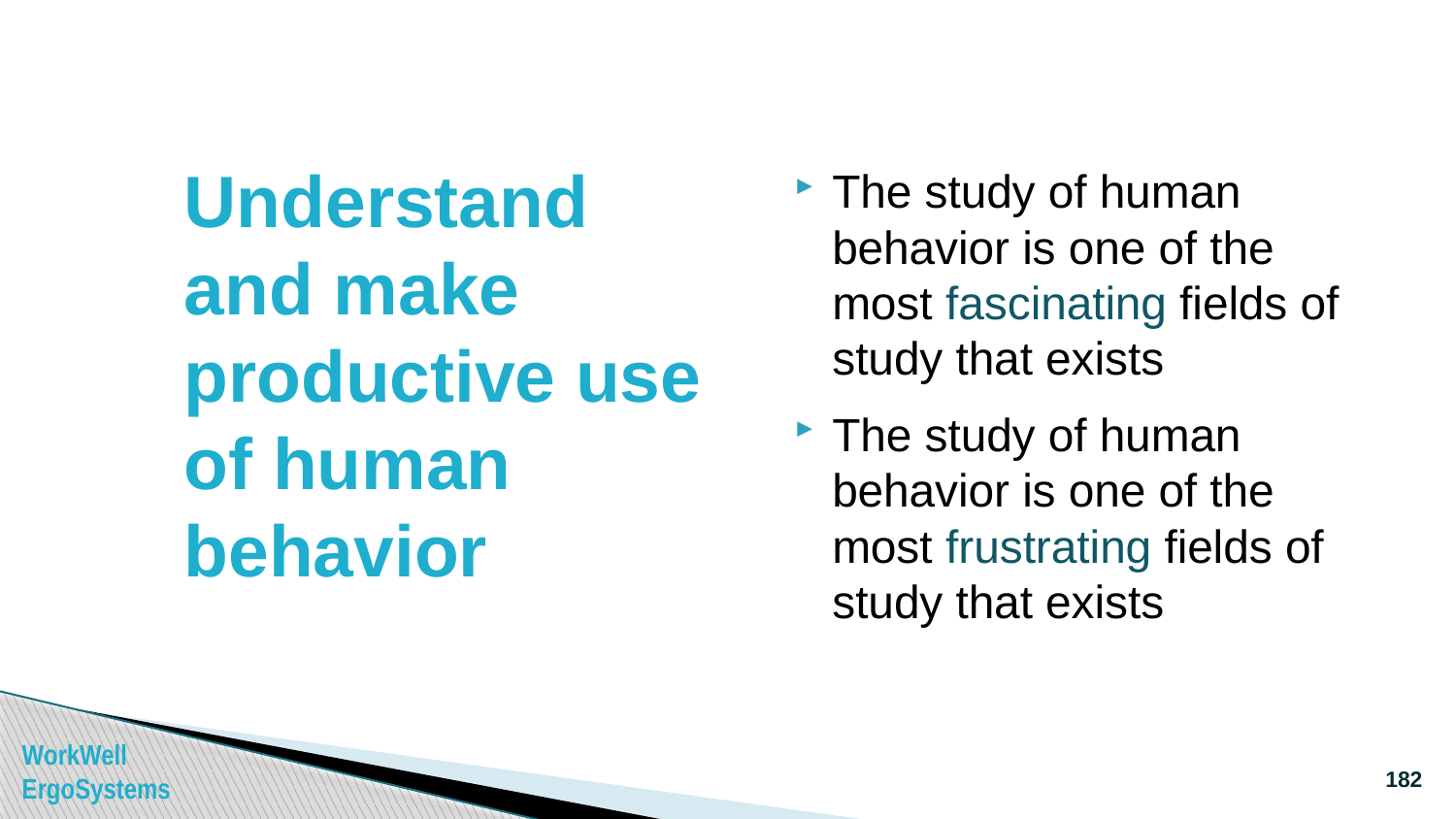

# Understand and make productive use of human behavior
The study of human behavior is one of the most fascinating fields of study that exists
The study of human behavior is one of the most frustrating fields of study that exists

182